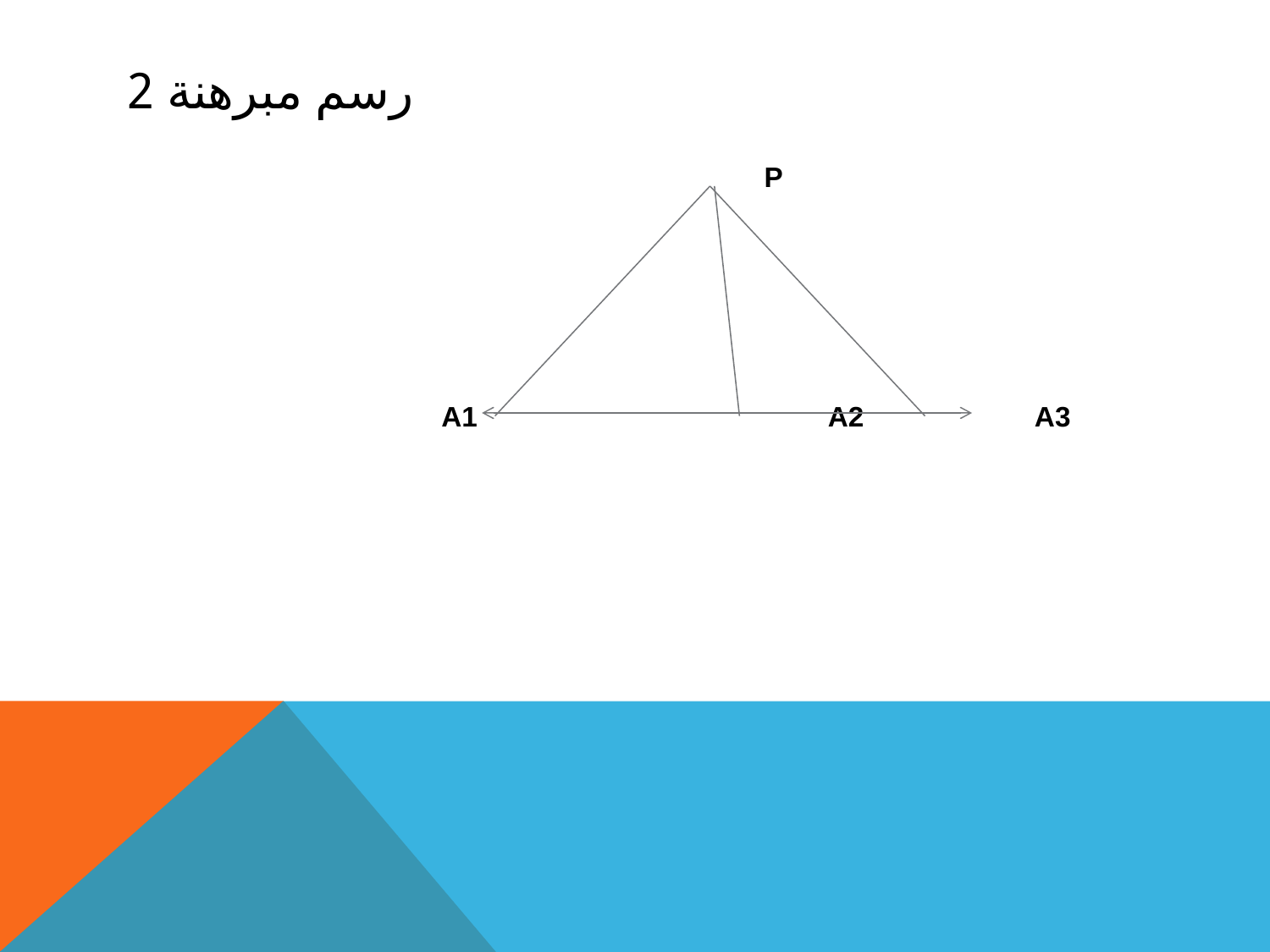

# رسم مبرهنة 2
                                                 P

          A1                                             A2                      A3